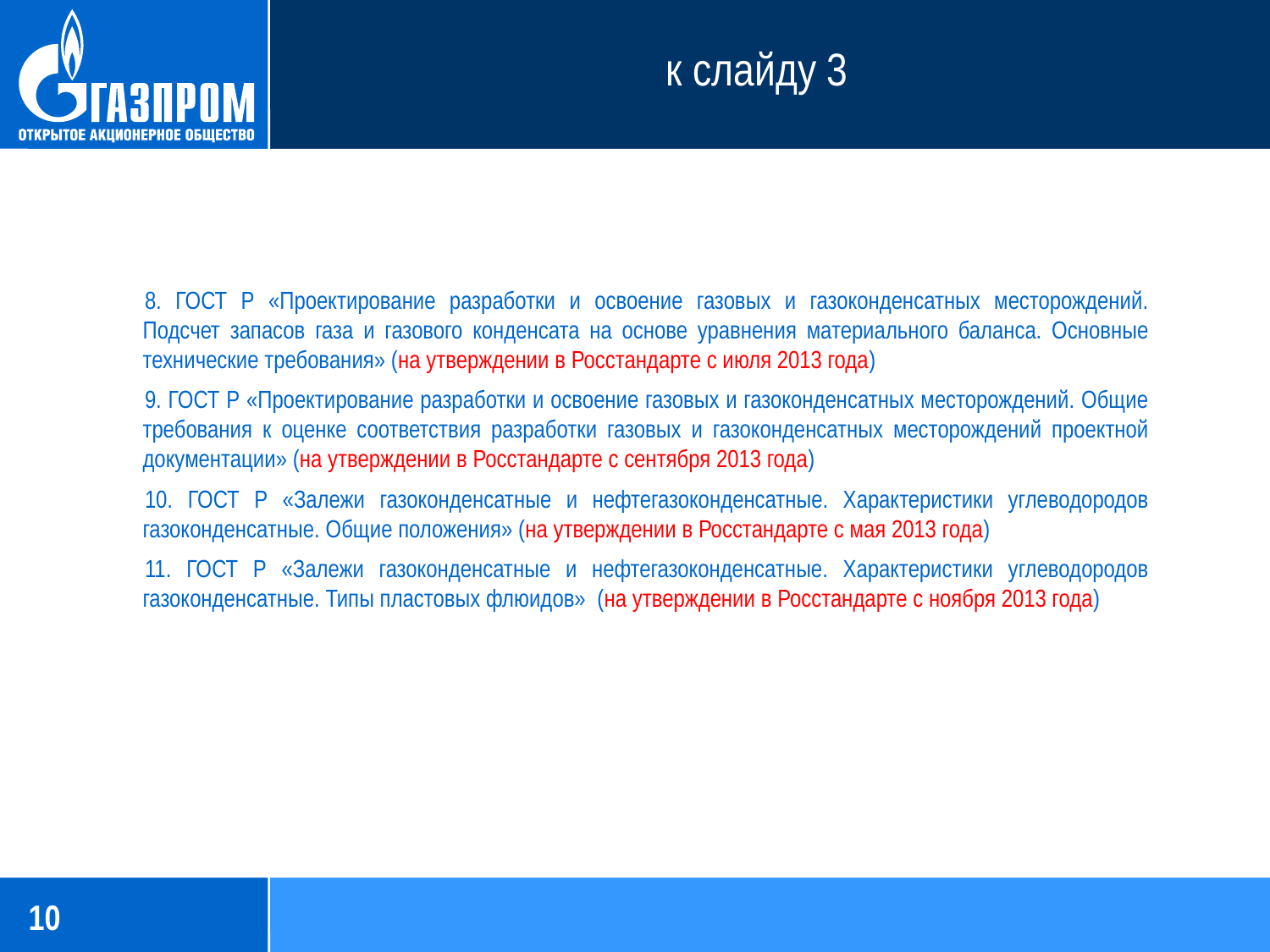

к слайду 3

8. ГОСТ Р «Проектирование разработки и освоение газовых и газоконденсатных месторождений. Подсчет запасов газа и газового конденсата на основе уравнения материального баланса. Основные технические требования» (на утверждении в Росстандарте с июля 2013 года)
9. ГОСТ Р «Проектирование разработки и освоение газовых и газоконденсатных месторождений. Общие требования к оценке соответствия разработки газовых и газоконденсатных месторождений проектной документации» (на утверждении в Росстандарте с сентября 2013 года)
10. ГОСТ Р «Залежи газоконденсатные и нефтегазоконденсатные. Характеристики углеводородов газоконденсатные. Общие положения» (на утверждении в Росстандарте с мая 2013 года)
11. ГОСТ Р «Залежи газоконденсатные и нефтегазоконденсатные. Характеристики углеводородов газоконденсатные. Типы пластовых флюидов»  (на утверждении в Росстандарте с ноября 2013 года)

10